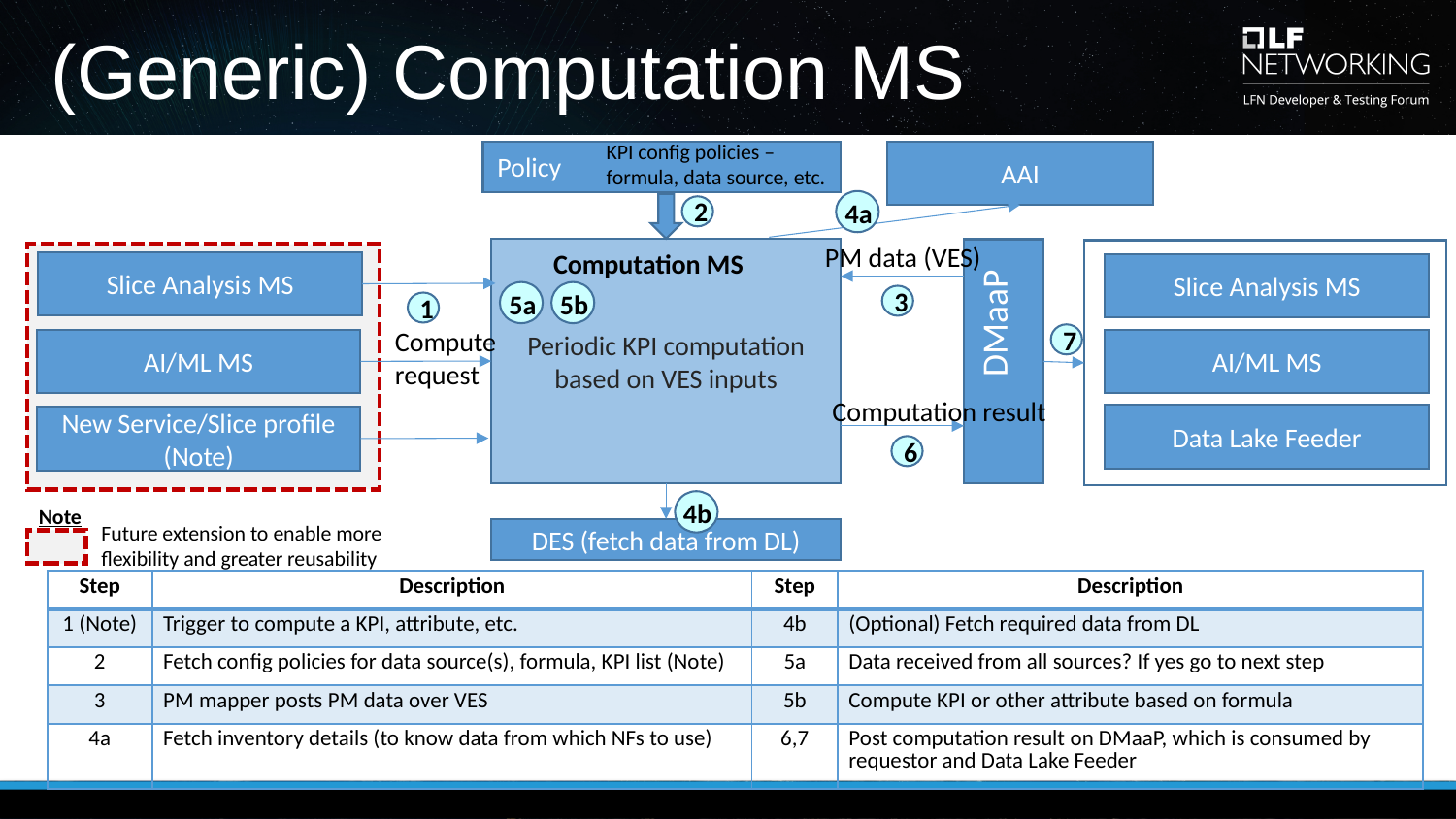

# (Generic) Computation MS
KPI config policies – formula, data source, etc.
Policy
AAI
4a

2
PM data (VES)
Periodic KPI computation based on VES inputs
Computation MS
DMaaP

Slice Analysis MS
Slice Analysis MS
5a
5b

3
1
Compute request
7
AI/ML MS
AI/ML MS
Computation result
Data Lake Feeder
New Service/Slice profile (Note)
6
4b

Note
Future extension to enable more flexibility and greater reusability
DES (fetch data from DL)

| Step | Description | Step | Description |
| --- | --- | --- | --- |
| 1 (Note) | Trigger to compute a KPI, attribute, etc. | 4b | (Optional) Fetch required data from DL |
| 2 | Fetch config policies for data source(s), formula, KPI list (Note) | 5a | Data received from all sources? If yes go to next step |
| 3 | PM mapper posts PM data over VES | 5b | Compute KPI or other attribute based on formula |
| 4a | Fetch inventory details (to know data from which NFs to use) | 6,7 | Post computation result on DMaaP, which is consumed by requestor and Data Lake Feeder |